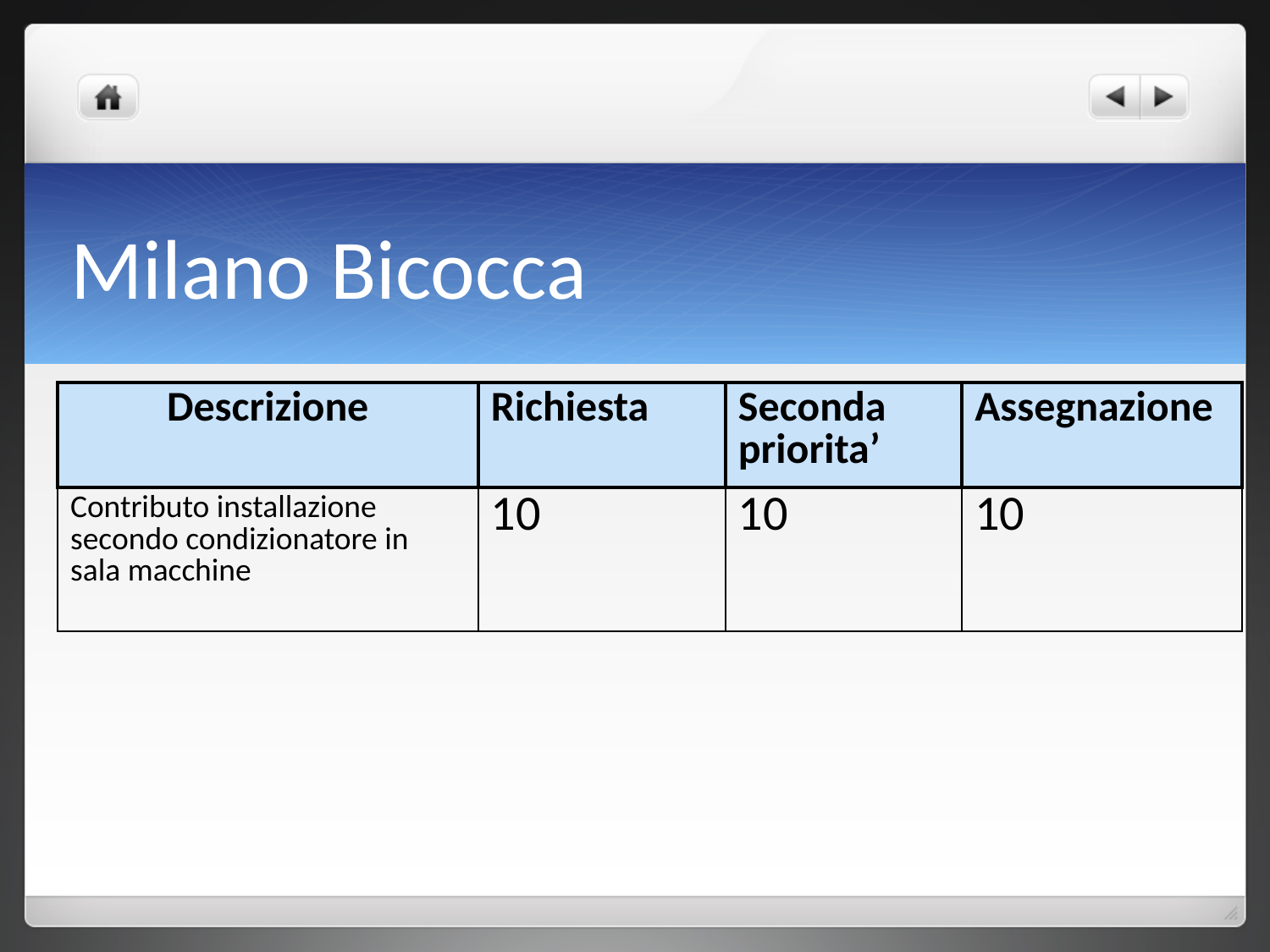

# Milano Bicocca
| Descrizione | Richiesta | Seconda priorita’ | Assegnazione |
| --- | --- | --- | --- |
| Contributo installazione secondo condizionatore in sala macchine | 10 | 10 | 10 |